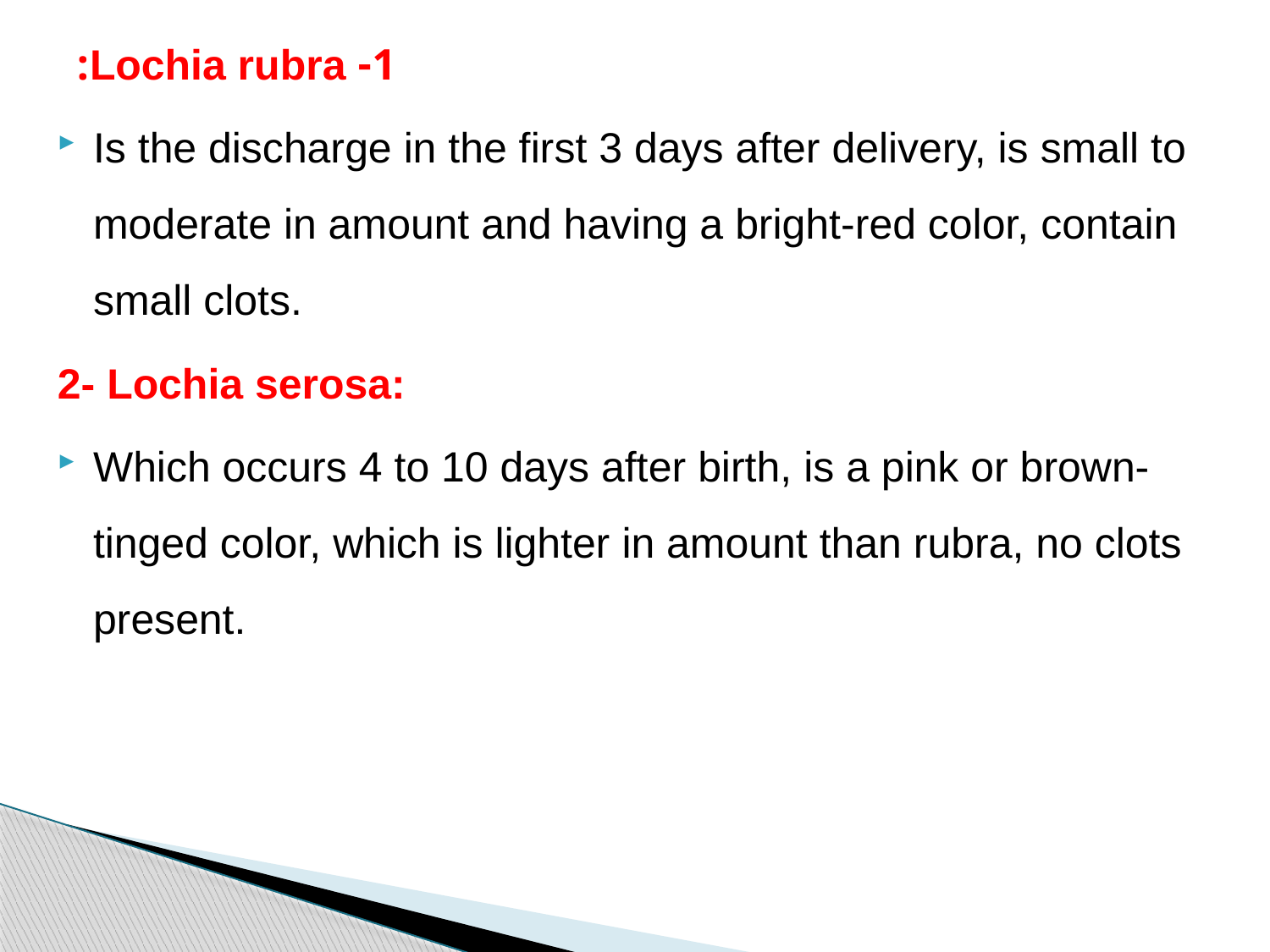

# 1- Lochia rubra:
Is the discharge in the first 3 days after delivery, is small to moderate in amount and having a bright-red color, contain small clots.
2- Lochia serosa:
Which occurs 4 to 10 days after birth, is a pink or brown-tinged color, which is lighter in amount than rubra, no clots present.